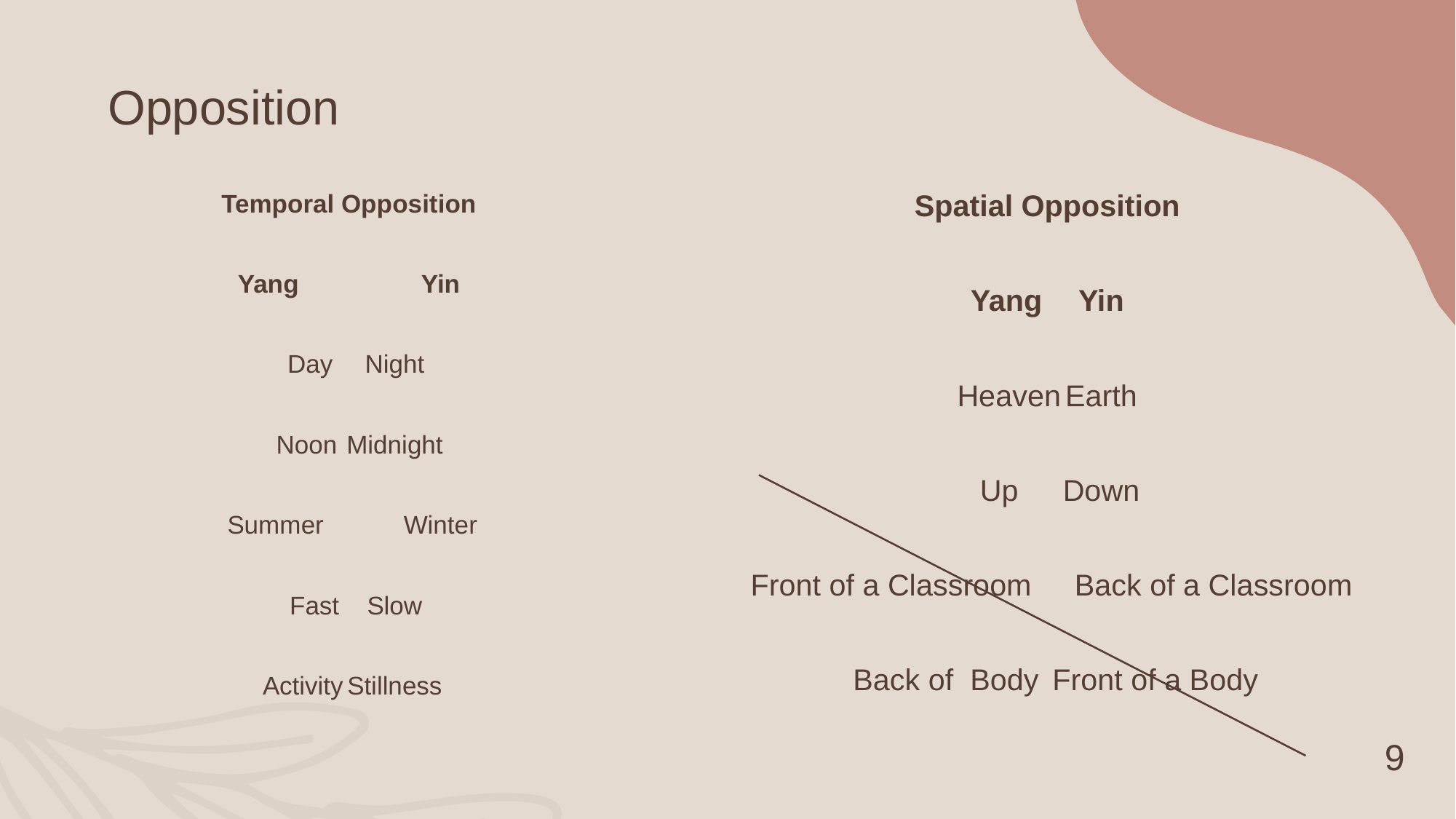

# Opposition
Temporal Opposition

Yang		 	Yin

  Day			Night

   Noon			Midnight

 Summer			Winter

  Fast			Slow

 Activity			Stillness
Spatial Opposition

Yang			Yin

Heaven			Earth

   Up			Down

 Front of a Classroom	 Back of a Classroom

  Back of  Body		Front of a Body
9